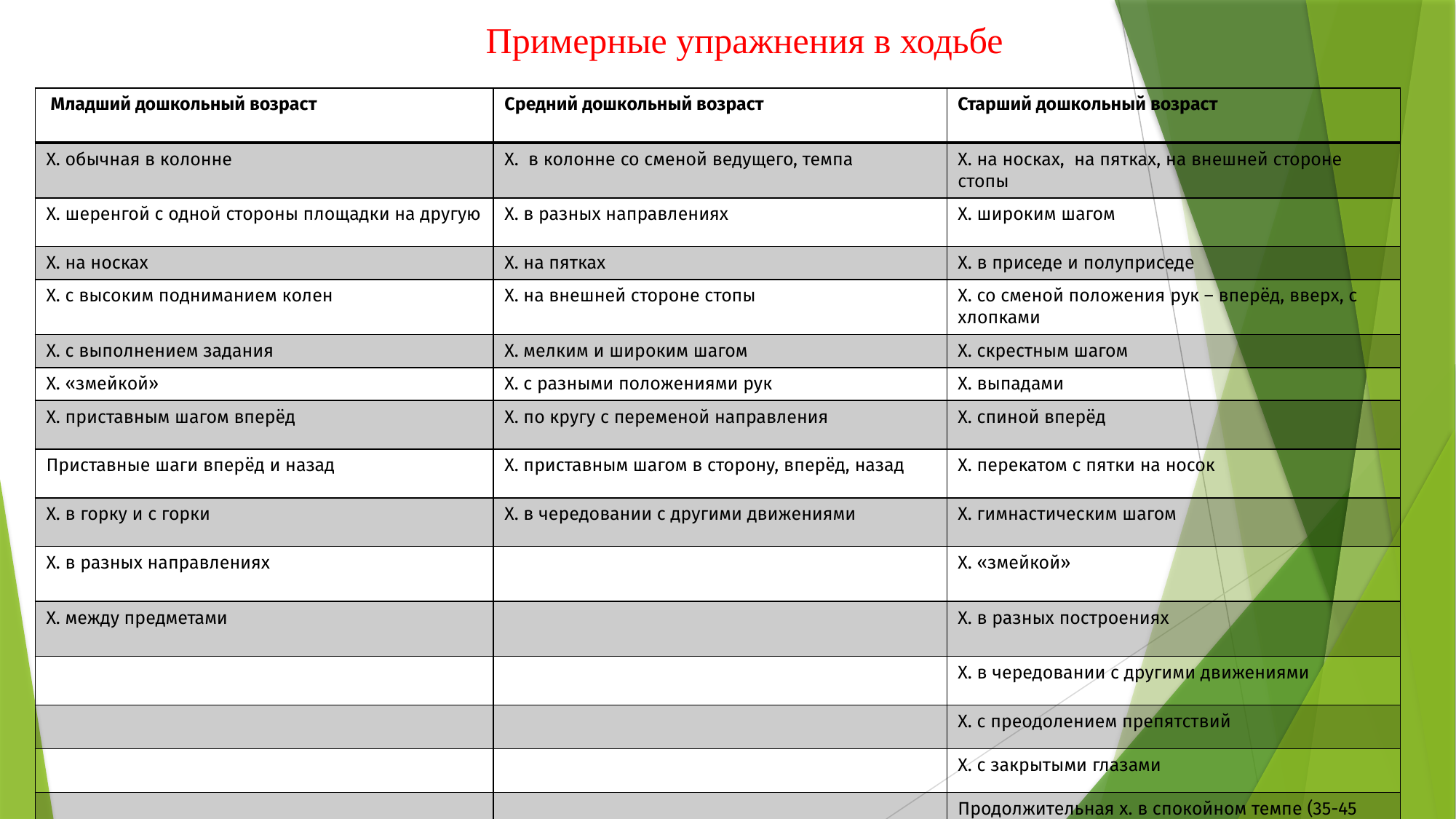

# Примерные упражнения в ходьбе
| Младший дошкольный возраст | Средний дошкольный возраст | Старший дошкольный возраст |
| --- | --- | --- |
| Х. обычная в колонне | Х. в колонне со сменой ведущего, темпа | Х. на носках, на пятках, на внешней стороне стопы |
| Х. шеренгой с одной стороны площадки на другую | Х. в разных направлениях | Х. широким шагом |
| Х. на носках | Х. на пятках | Х. в приседе и полуприседе |
| Х. с высоким подниманием колен | Х. на внешней стороне стопы | Х. со сменой положения рук – вперёд, вверх, с хлопками |
| Х. с выполнением задания | Х. мелким и широким шагом | Х. скрестным шагом |
| Х. «змейкой» | Х. с разными положениями рук | Х. выпадами |
| Х. приставным шагом вперёд | Х. по кругу с переменой направления | Х. спиной вперёд |
| Приставные шаги вперёд и назад | Х. приставным шагом в сторону, вперёд, назад | Х. перекатом с пятки на носок |
| Х. в горку и с горки | Х. в чередовании с другими движениями | Х. гимнастическим шагом |
| Х. в разных направлениях |  | Х. «змейкой» |
| Х. между предметами |  | Х. в разных построениях |
|  |  | Х. в чередовании с другими движениями |
|  |  | Х. с преодолением препятствий |
|  |  | Х. с закрытыми глазами |
|  |  | Продолжительная х. в спокойном темпе (35-45 мин) |